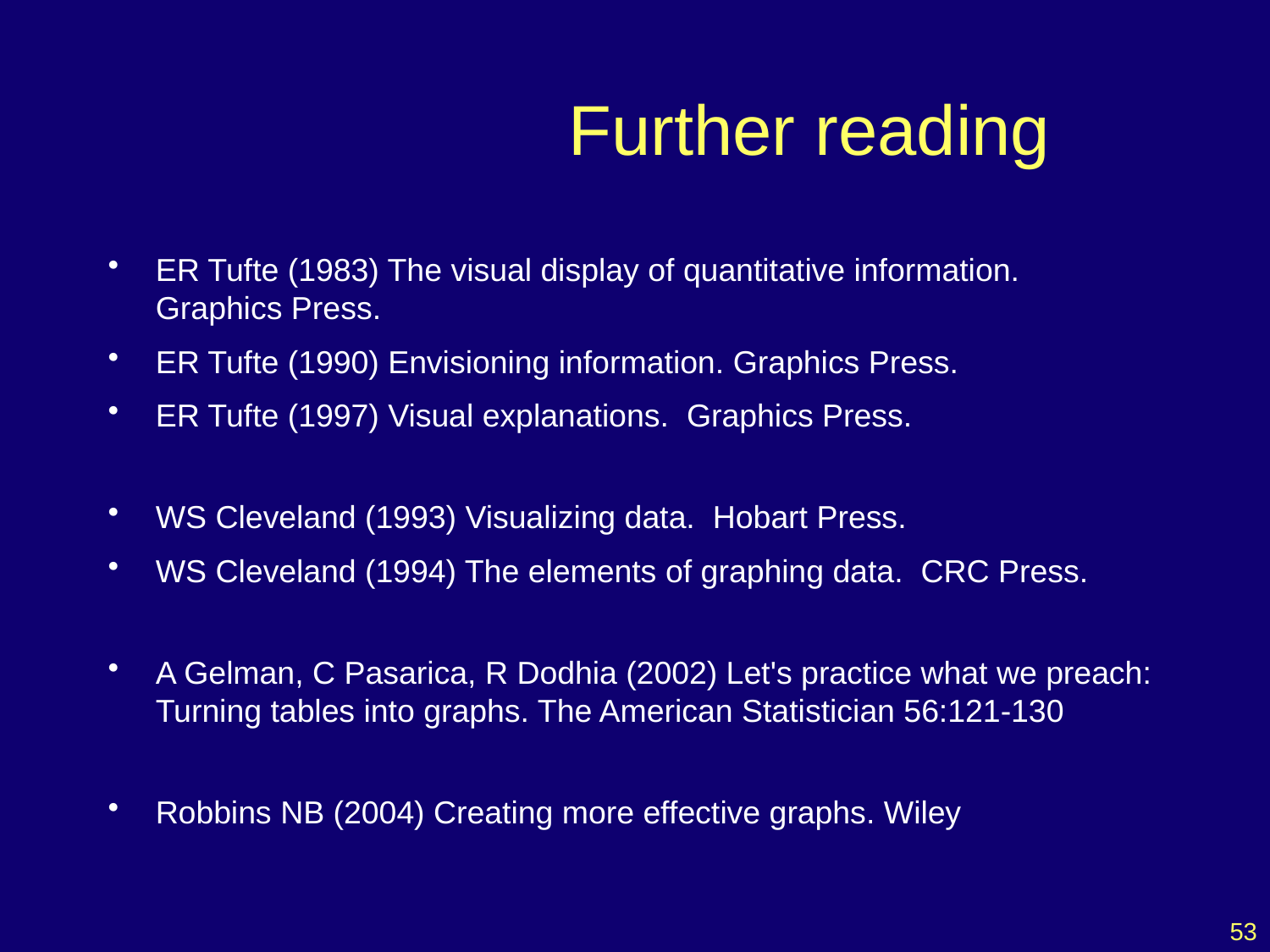

# Further reading
ER Tufte (1983) The visual display of quantitative information.  Graphics Press.
ER Tufte (1990) Envisioning information. Graphics Press.
ER Tufte (1997) Visual explanations.  Graphics Press.
WS Cleveland (1993) Visualizing data.  Hobart Press.
WS Cleveland (1994) The elements of graphing data.  CRC Press.
A Gelman, C Pasarica, R Dodhia (2002) Let's practice what we preach: Turning tables into graphs. The American Statistician 56:121-130
Robbins NB (2004) Creating more effective graphs. Wiley
53